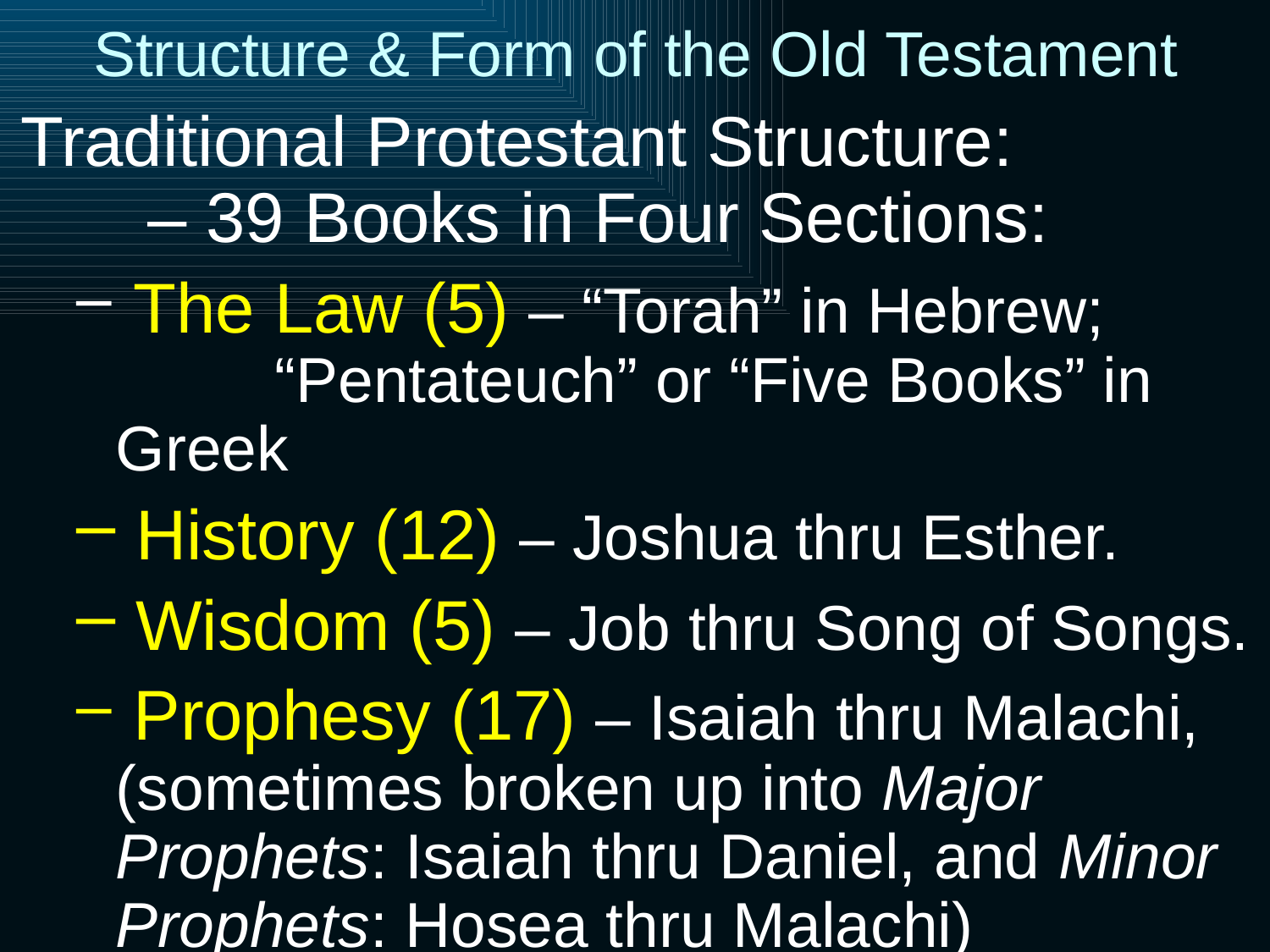

# Structure & Form of the Old Testament
Traditional Protestant Structure: 			– 39 Books in Four Sections:
 The Law (5) – “Torah” in Hebrew;   	“Pentateuch” or “Five Books” in Greek
 History (12) – Joshua thru Esther.
 Wisdom (5) – Job thru Song of Songs.
 Prophesy (17) – Isaiah thru Malachi,  (sometimes broken up into Major Prophets: Isaiah thru Daniel, and Minor Prophets: Hosea thru Malachi)